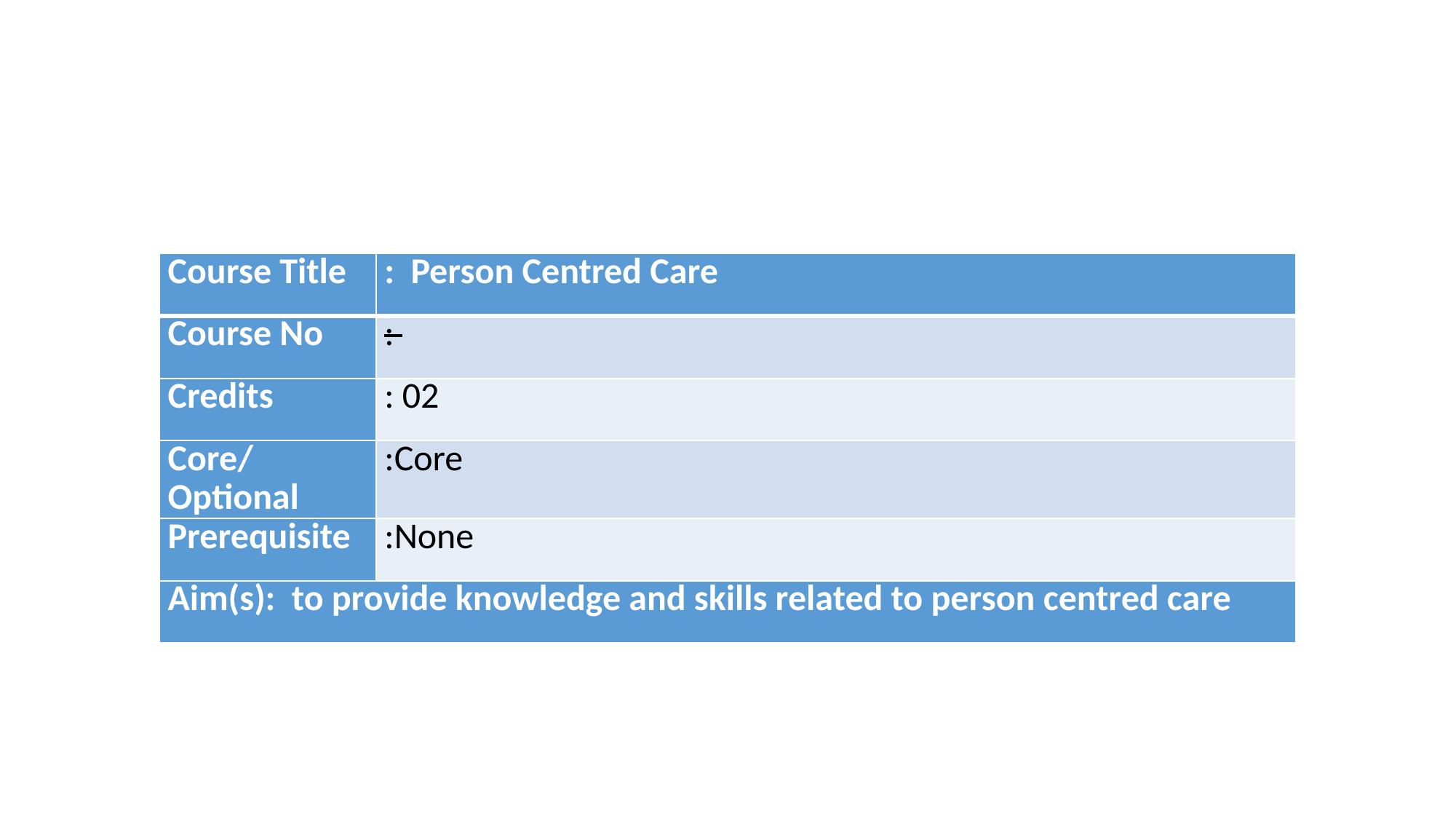

| Course Title | : Person Centred Care |
| --- | --- |
| Course No | : |
| Credits | : 02 |
| Core/Optional | :Core |
| Prerequisite | :None |
| Aim(s): to provide knowledge and skills related to person centred care |  |